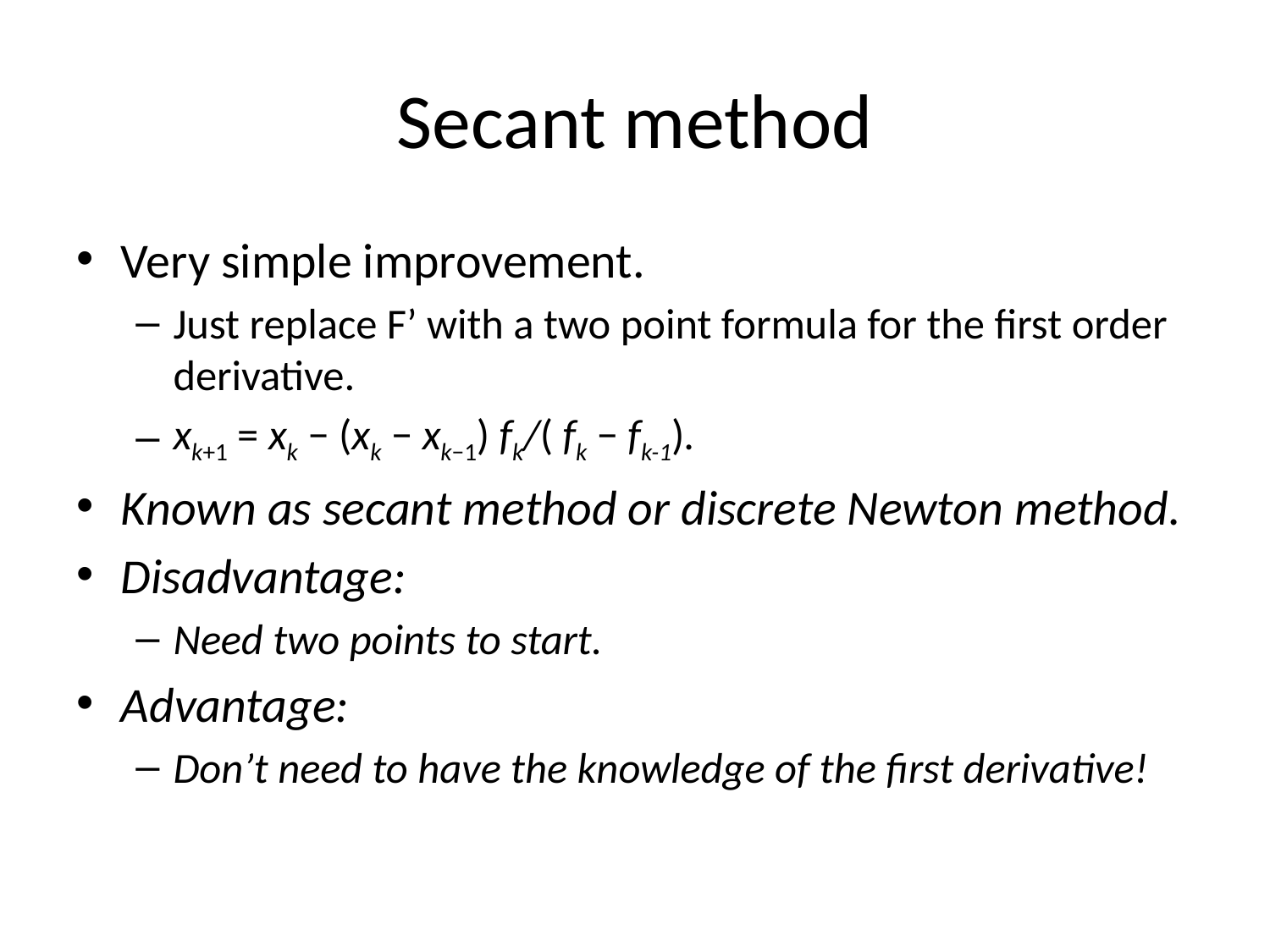

# Secant method
Very simple improvement.
Just replace F’ with a two point formula for the first order derivative.
xk+1 = xk − (xk − xk−1) fk/( fk − fk-1).
Known as secant method or discrete Newton method.
Disadvantage:
Need two points to start.
Advantage:
Don’t need to have the knowledge of the first derivative!